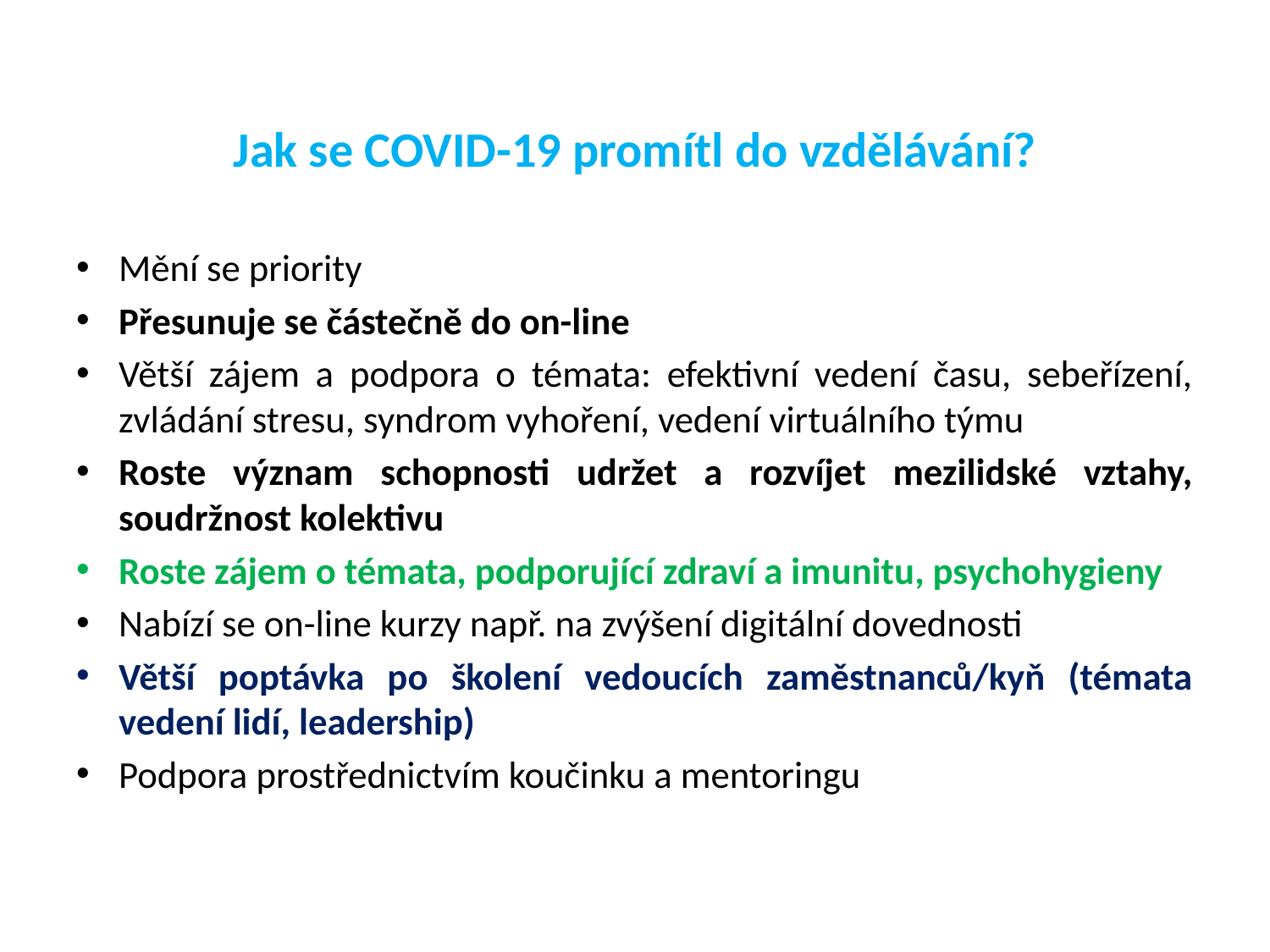

# Jak se COVID-19 promítl do vzdělávání?

Mění se priority
Přesunuje se částečně do on-line
Větší zájem a podpora o témata: efektivní vedení času, sebeřízení, zvládání stresu, syndrom vyhoření, vedení virtuálního týmu
Roste význam schopnosti udržet a rozvíjet mezilidské vztahy, soudržnost kolektivu
Roste zájem o témata, podporující zdraví a imunitu, psychohygieny
Nabízí se on-line kurzy např. na zvýšení digitální dovednosti
Větší poptávka po školení vedoucích zaměstnanců/kyň (témata vedení lidí, leadership)
Podpora prostřednictvím koučinku a mentoringu